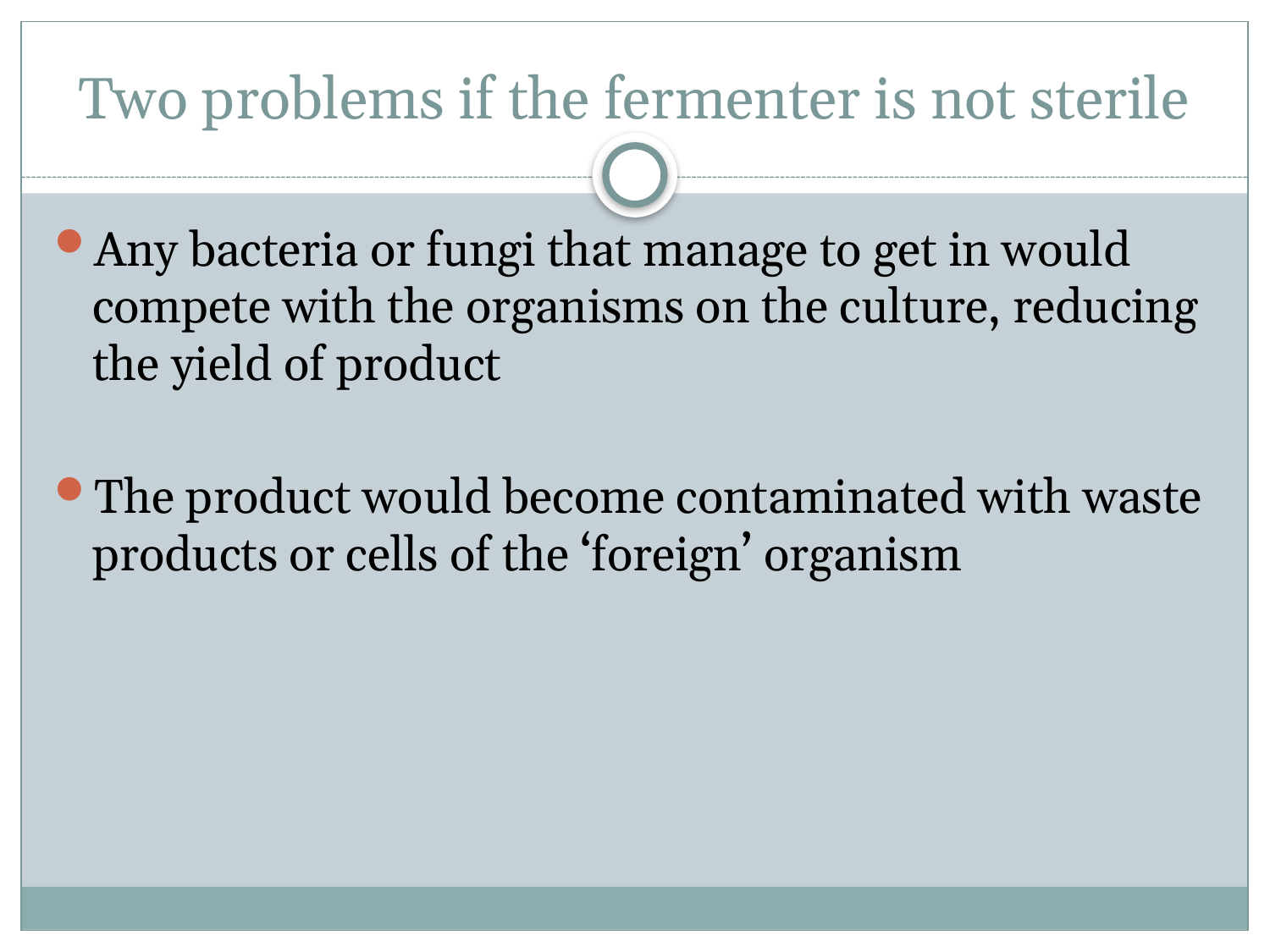

# Two problems if the fermenter is not sterile
Any bacteria or fungi that manage to get in would compete with the organisms on the culture, reducing the yield of product

The product would become contaminated with waste products or cells of the ‘foreign’ organism